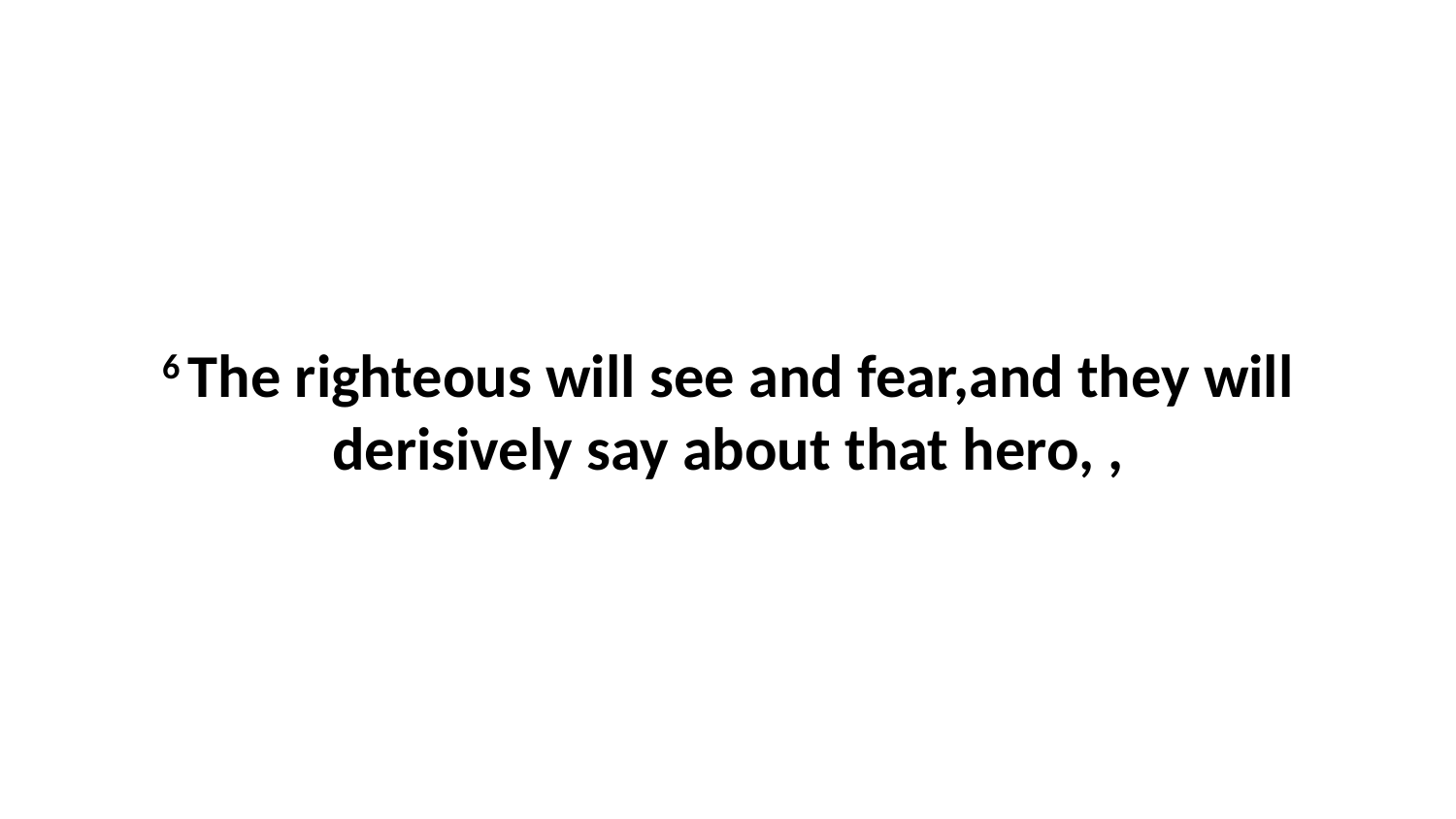

6 The righteous will see and fear,and they will derisively say about that hero, ,